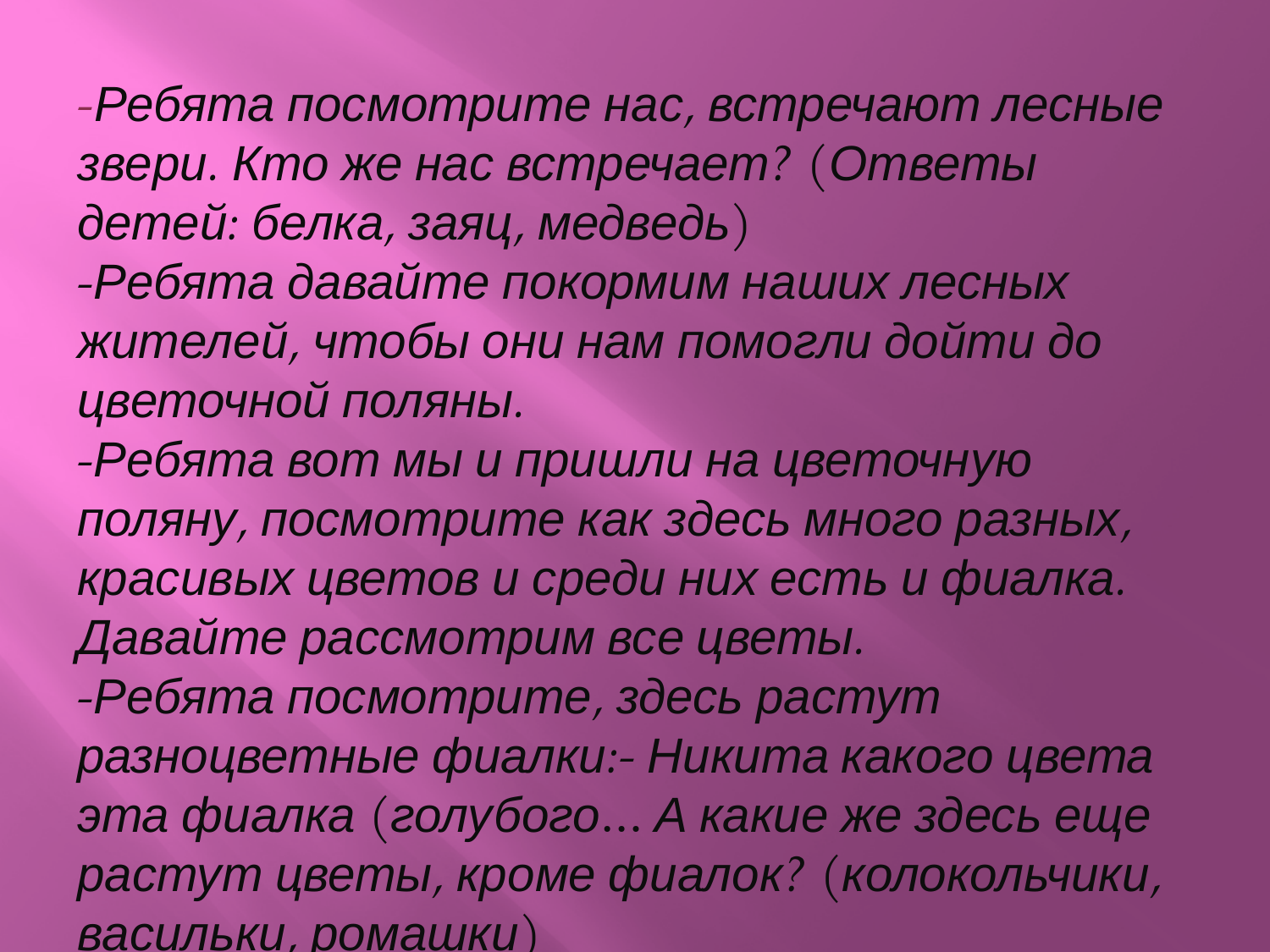

-Ребята посмотрите нас, встречают лесные звери. Кто же нас встречает? (Ответы детей: белка, заяц, медведь)
-Ребята давайте покормим наших лесных жителей, чтобы они нам помогли дойти до цветочной поляны.
-Ребята вот мы и пришли на цветочную поляну, посмотрите как здесь много разных, красивых цветов и среди них есть и фиалка. Давайте рассмотрим все цветы.
-Ребята посмотрите, здесь растут разноцветные фиалки:- Никита какого цвета эта фиалка (голубого… А какие же здесь еще растут цветы, кроме фиалок? (колокольчики, васильки, ромашки)